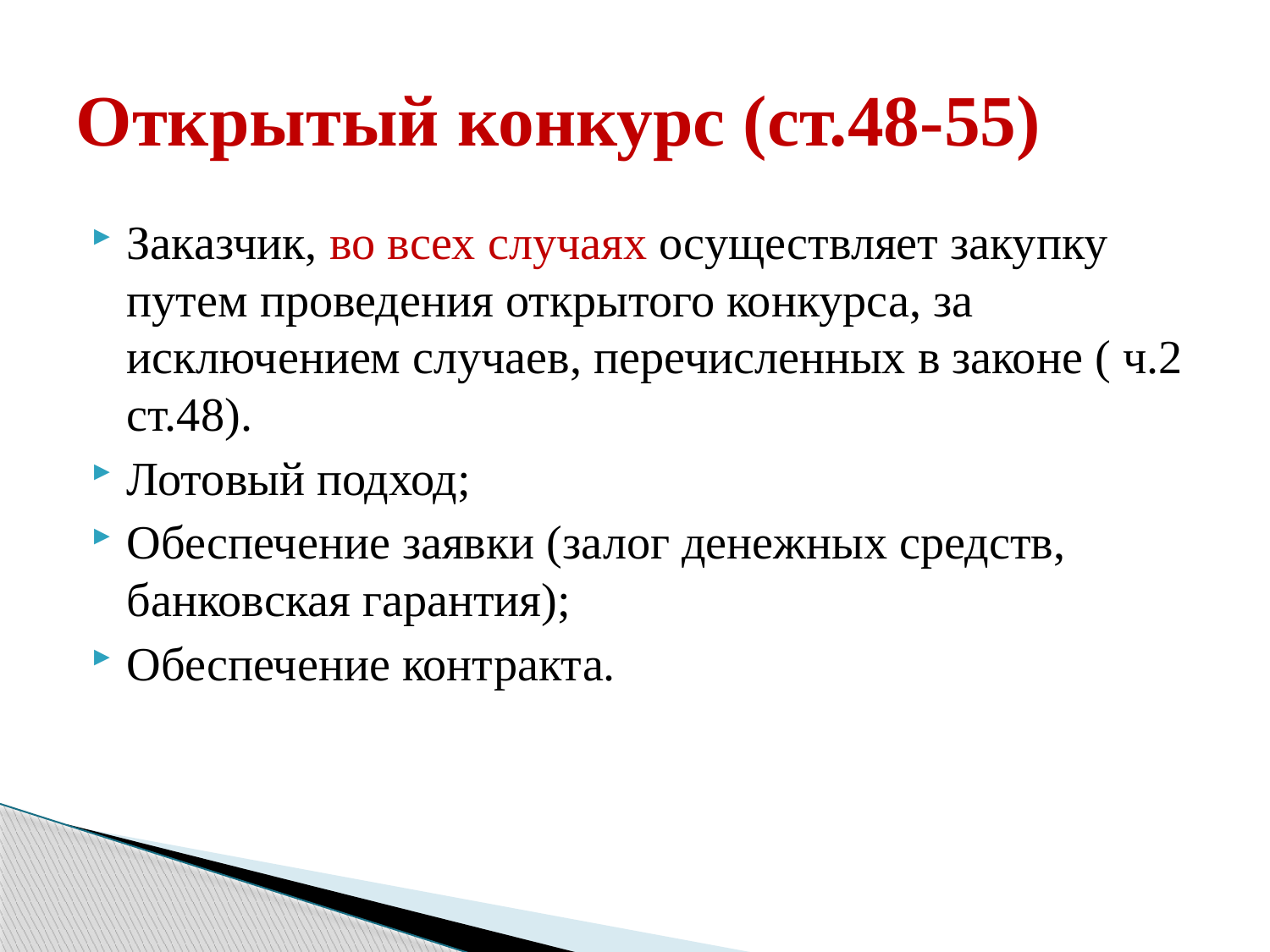

# Открытый конкурс (ст.48-55)
Заказчик, во всех случаях осуществляет закупку путем проведения открытого конкурса, за исключением случаев, перечисленных в законе ( ч.2 ст.48).
Лотовый подход;
Обеспечение заявки (залог денежных средств, банковская гарантия);
Обеспечение контракта.